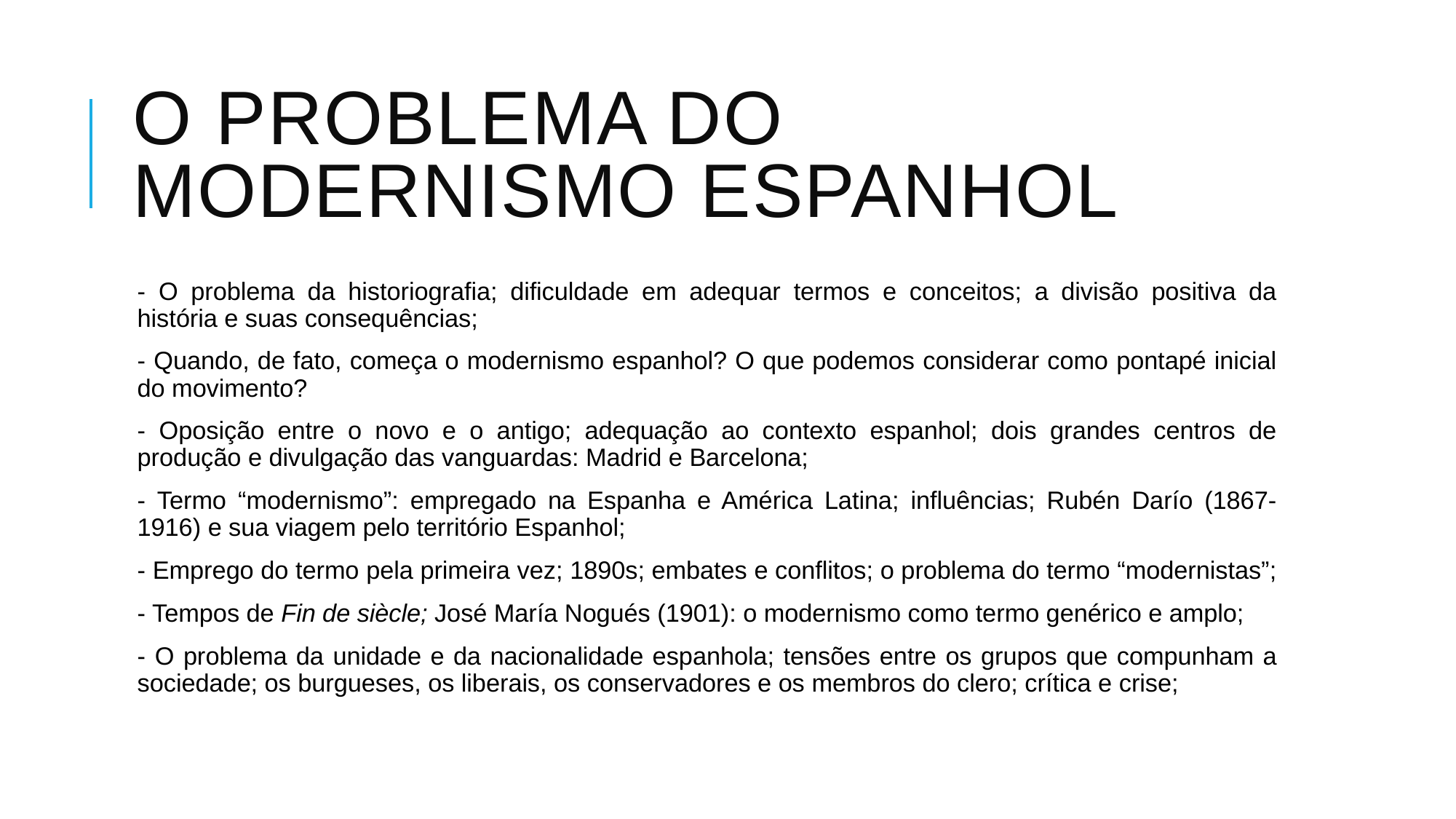

# O problema do modernismo espanhol
- O problema da historiografia; dificuldade em adequar termos e conceitos; a divisão positiva da história e suas consequências;
- Quando, de fato, começa o modernismo espanhol? O que podemos considerar como pontapé inicial do movimento?
- Oposição entre o novo e o antigo; adequação ao contexto espanhol; dois grandes centros de produção e divulgação das vanguardas: Madrid e Barcelona;
- Termo “modernismo”: empregado na Espanha e América Latina; influências; Rubén Darío (1867-1916) e sua viagem pelo território Espanhol;
- Emprego do termo pela primeira vez; 1890s; embates e conflitos; o problema do termo “modernistas”;
- Tempos de Fin de siècle; José María Nogués (1901): o modernismo como termo genérico e amplo;
- O problema da unidade e da nacionalidade espanhola; tensões entre os grupos que compunham a sociedade; os burgueses, os liberais, os conservadores e os membros do clero; crítica e crise;